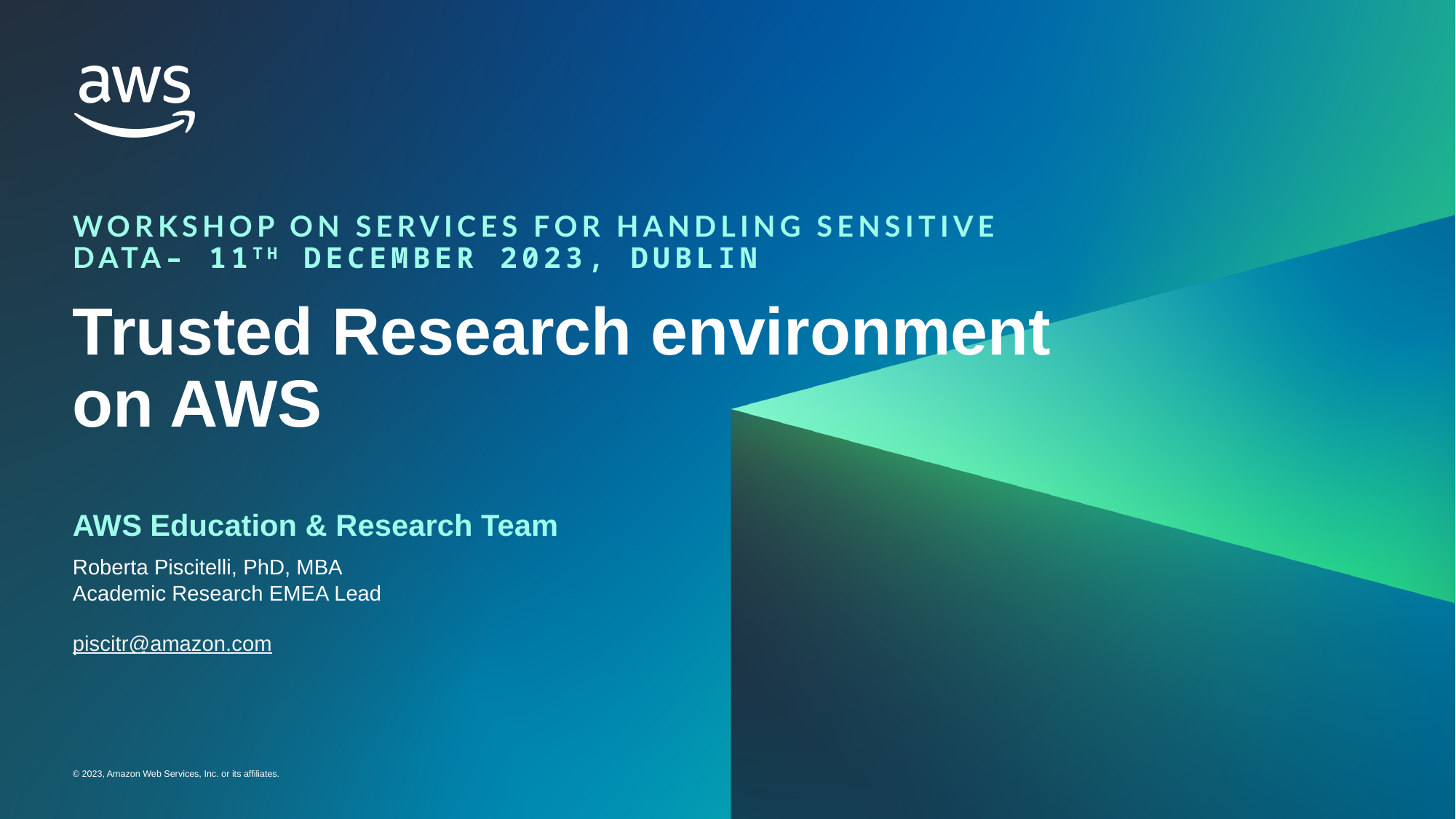

Workshop on services for handling sensitive data– 11th DECEMBER 2023, Dublin
# Trusted Research environment on AWS
AWS Education & Research Team
Roberta Piscitelli, PhD, MBA
Academic Research EMEA Lead

piscitr@amazon.com